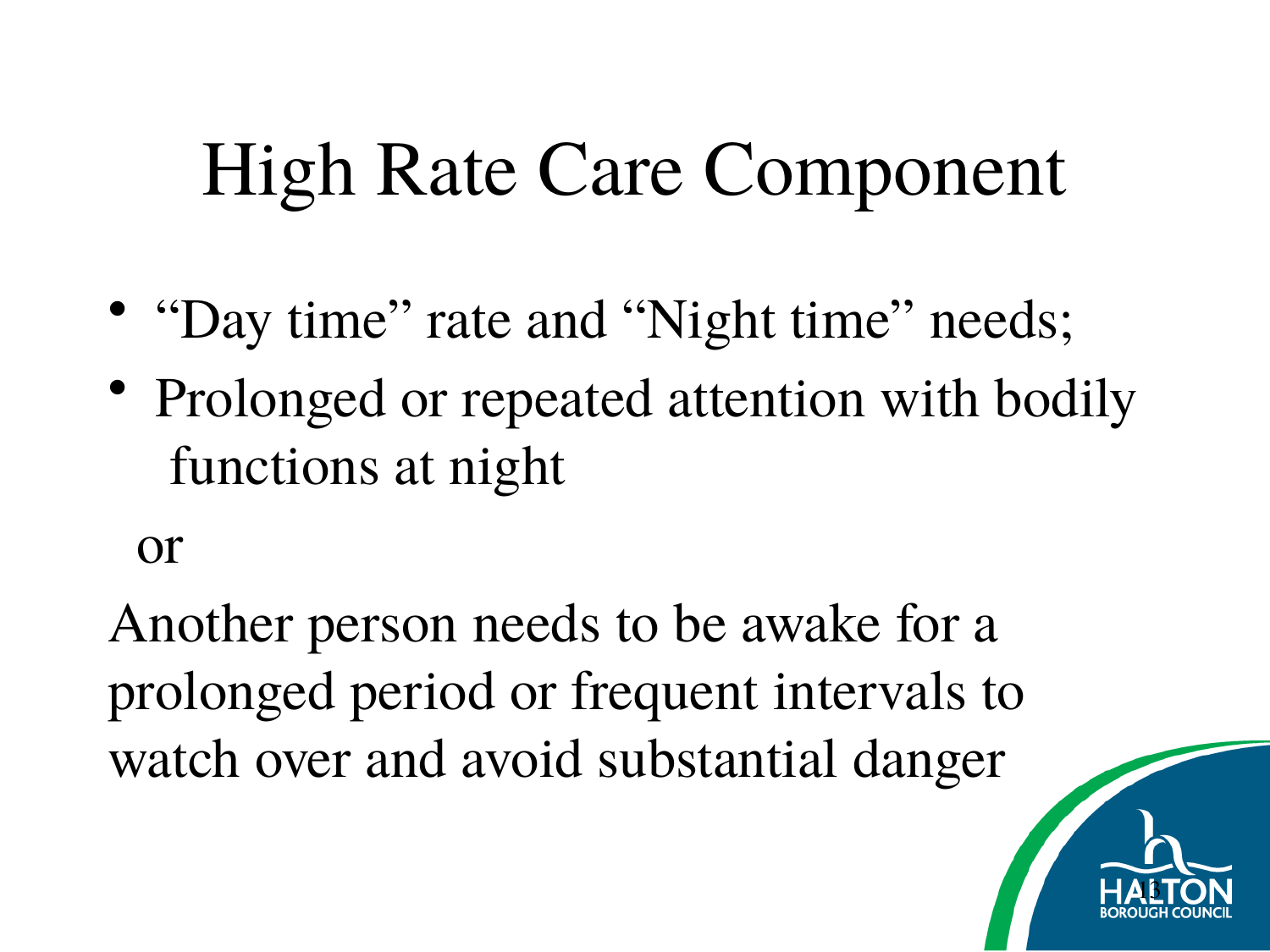

# High Rate Care Component
“Day time” rate and “Night time” needs;
Prolonged or repeated attention with bodily   functions at night
  or
Another person needs to be awake for a prolonged period or frequent intervals to watch over and avoid substantial danger

13